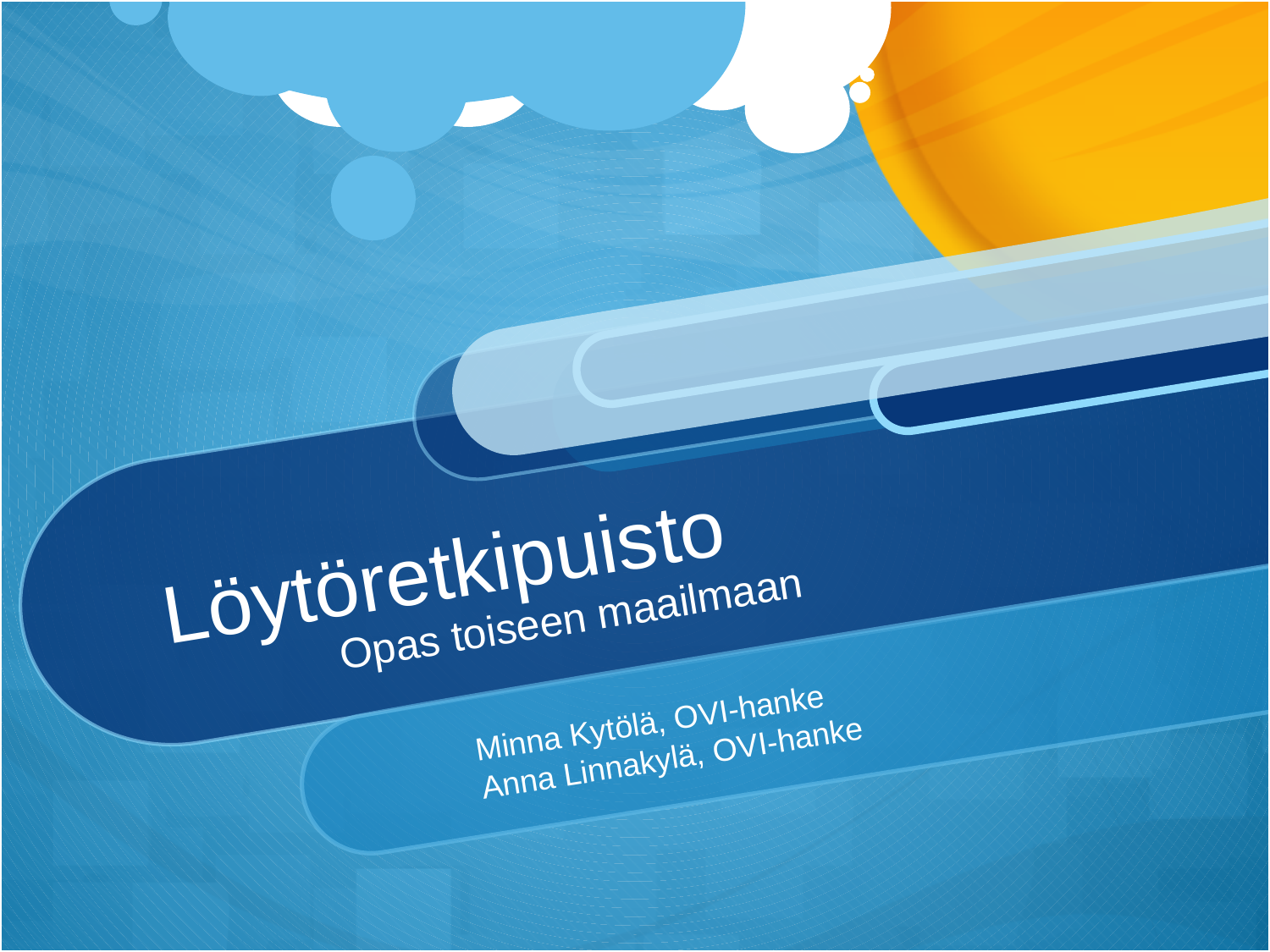

# Löytöretkipuisto

Opas toiseen maailmaan

Minna Kytölä, OVI-hanke
Anna Linnakylä, OVI-hanke